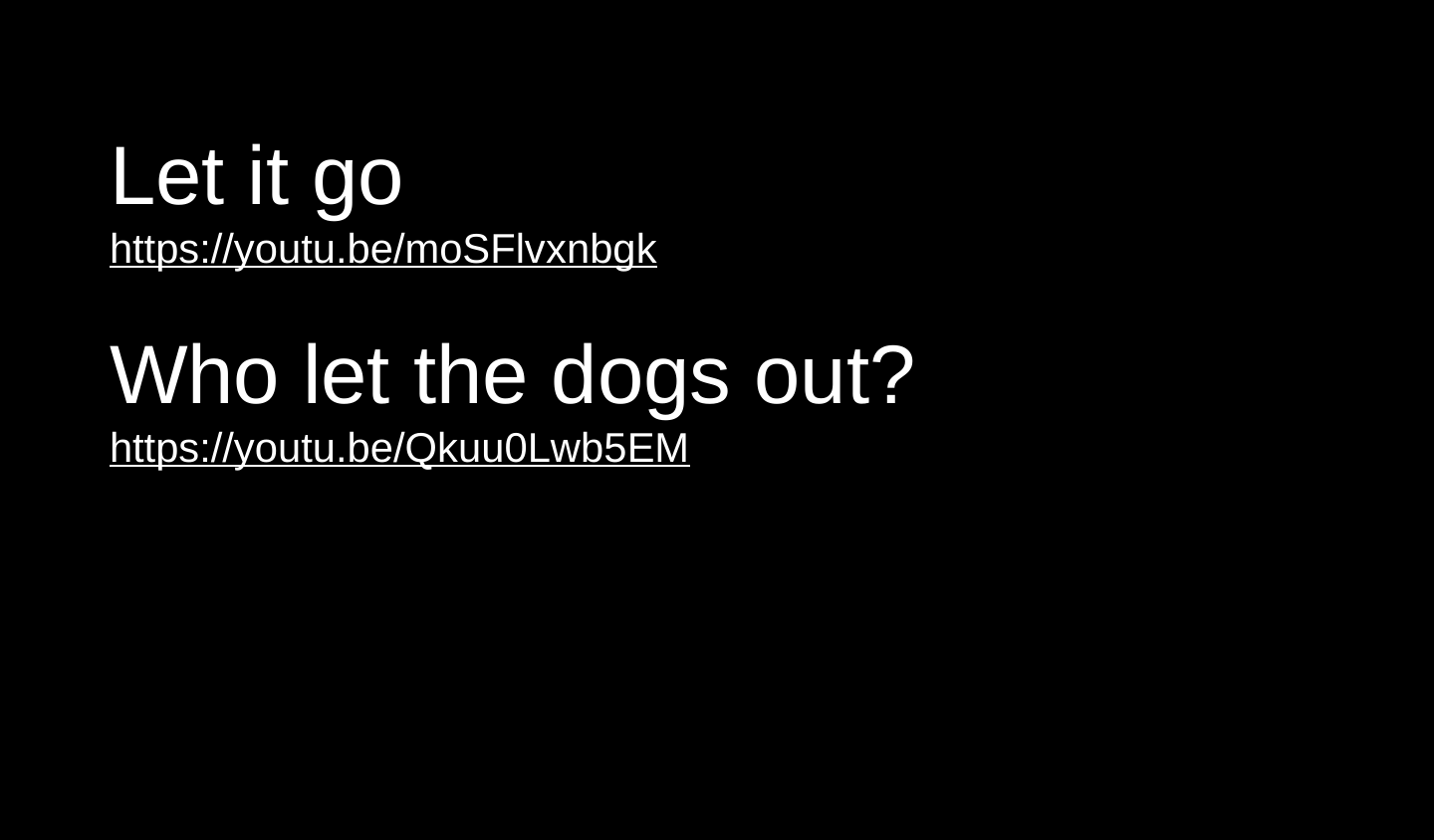

Let it go
https://youtu.be/moSFlvxnbgk

Who let the dogs out?
https://youtu.be/Qkuu0Lwb5EM